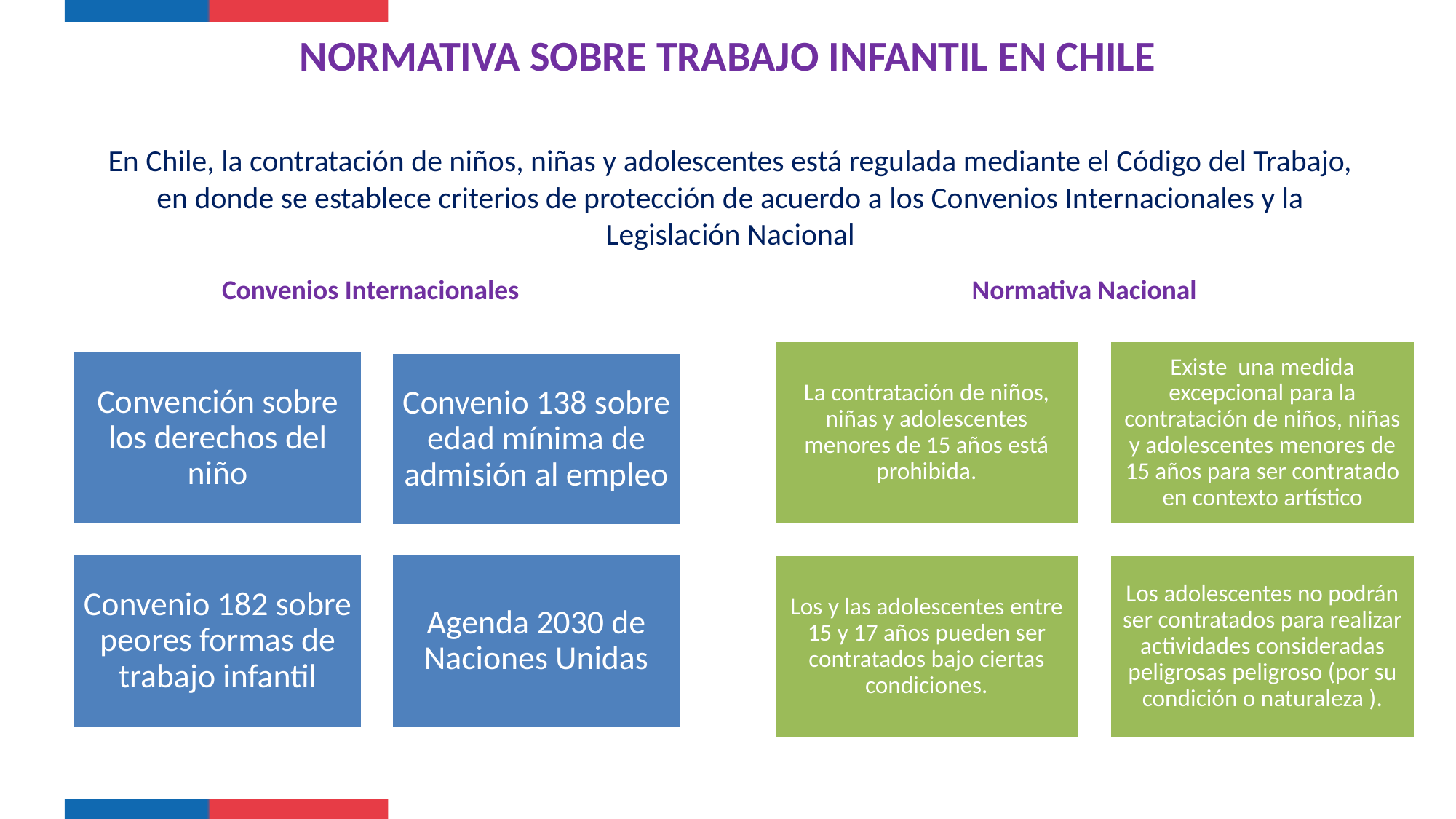

NORMATIVA SOBRE TRABAJO INFANTIL EN CHILE
En Chile, la contratación de niños, niñas y adolescentes está regulada mediante el Código del Trabajo, en donde se establece criterios de protección de acuerdo a los Convenios Internacionales y la Legislación Nacional
Convenios Internacionales
Normativa Nacional
Convención sobre los derechos del niño
Convenio 138 sobre edad mínima de admisión al empleo
Convenio 182 sobre peores formas de trabajo infantil
Agenda 2030 de Naciones Unidas
La contratación de niños, niñas y adolescentes menores de 15 años está prohibida.
Existe  una medida excepcional para la contratación de niños, niñas y adolescentes menores de 15 años para ser contratado en contexto artístico
Los y las adolescentes entre 15 y 17 años pueden ser contratados bajo ciertas condiciones.
Los adolescentes no podrán ser contratados para realizar actividades consideradas peligrosas peligroso (por su condición o naturaleza ).